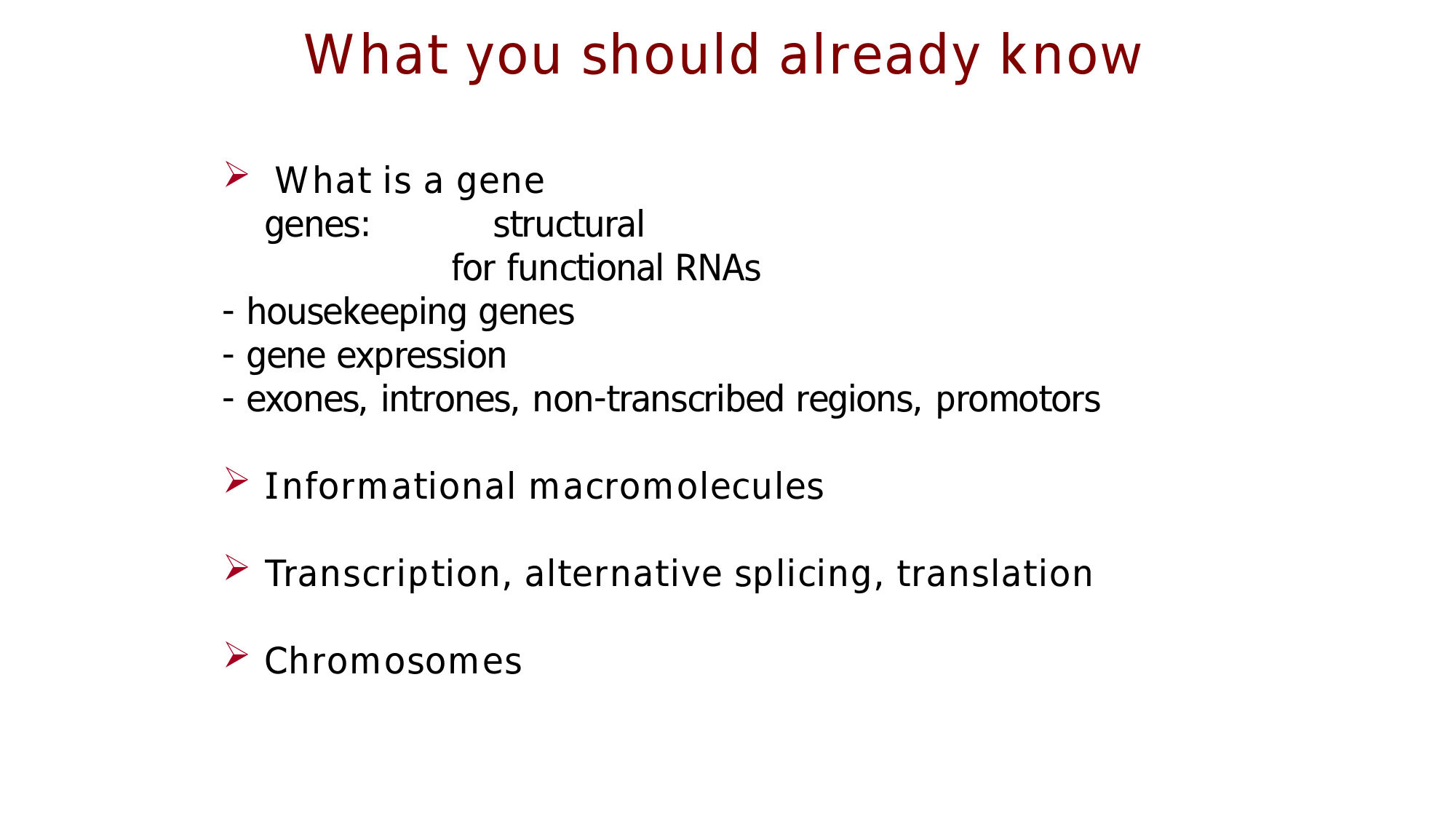

What you should already know
 What is a gene
genes: 	 structural
		 for functional RNAs
- housekeeping genes
- gene expression
- exones, intrones, non-transcribed regions, promotors

Informational macromolecules

Transcription, alternative splicing, translation

Chromosomes